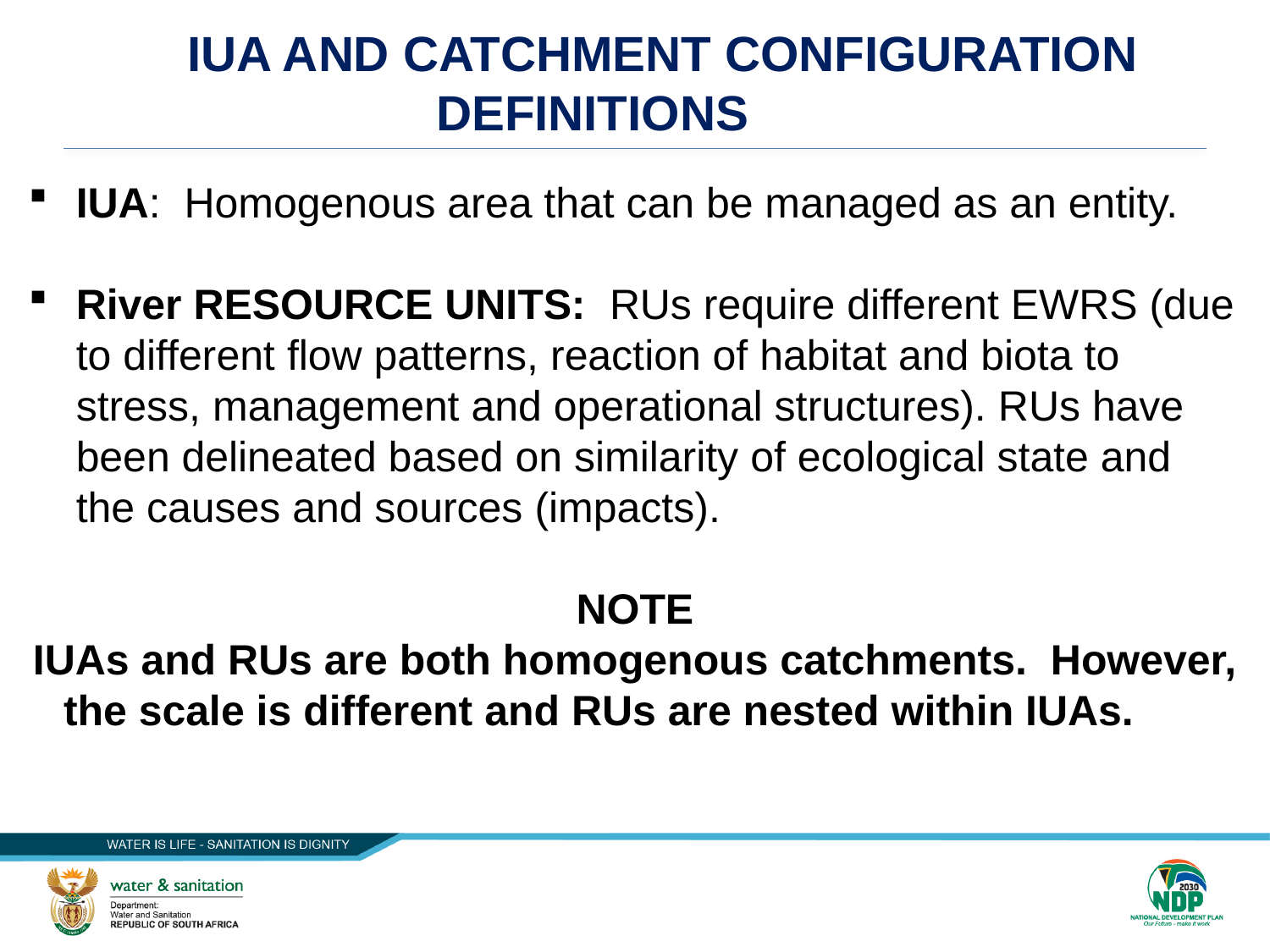

IUA AND CATCHMENT CONFIGURATION DEFINITIONS
IUA:  Homogenous area that can be managed as an entity.

River RESOURCE UNITS:  RUs require different EWRS (due to different flow patterns, reaction of habitat and biota to stress, management and operational structures). RUs have been delineated based on similarity of ecological state and the causes and sources (impacts).

NOTE
IUAs and RUs are both homogenous catchments.  However, the scale is different and RUs are nested within IUAs.